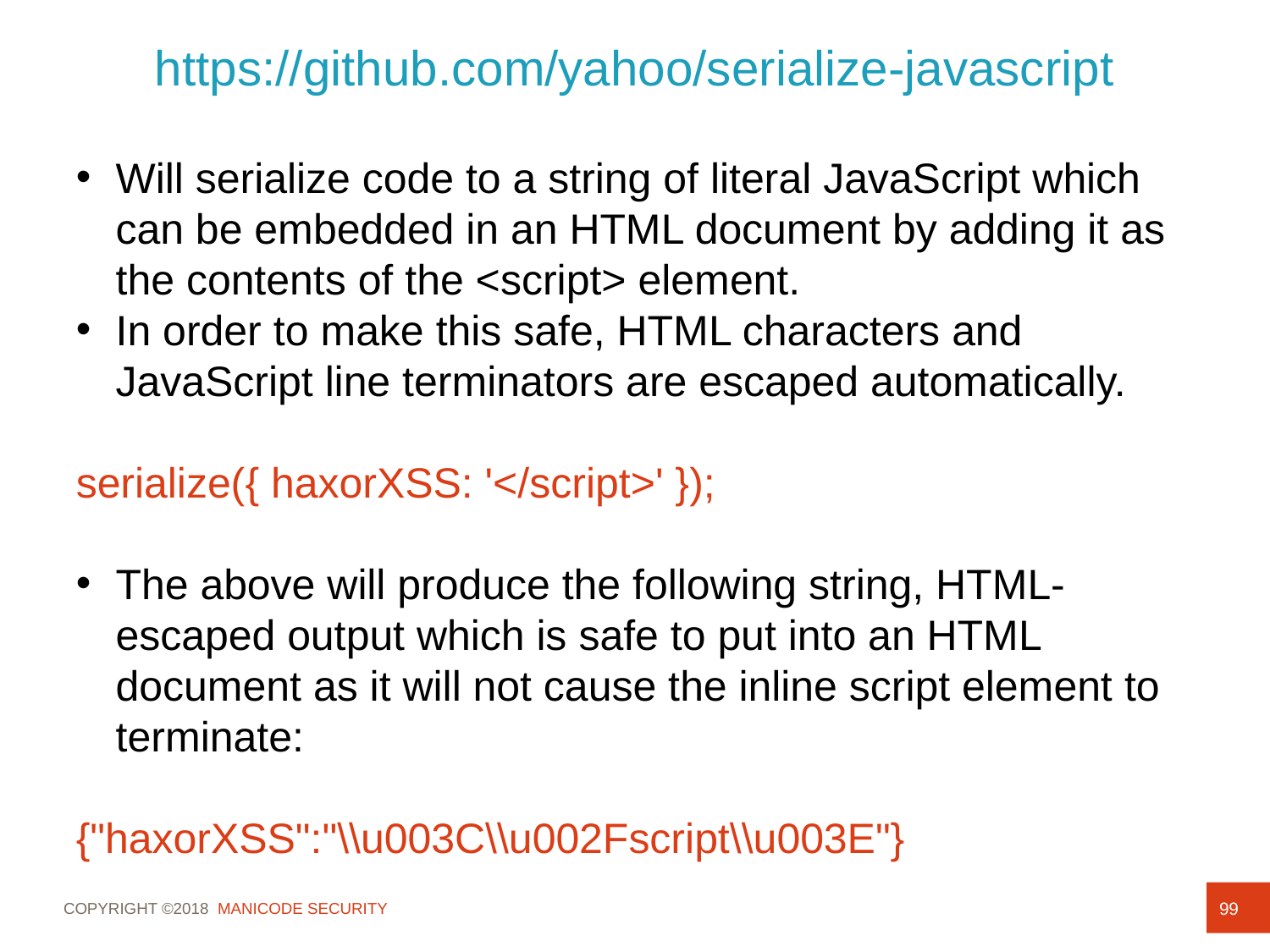

# https://github.com/yahoo/serialize-javascript
Will serialize code to a string of literal JavaScript which can be embedded in an HTML document by adding it as the contents of the <script> element.
In order to make this safe, HTML characters and JavaScript line terminators are escaped automatically.

serialize({ haxorXSS: '</script>' });

The above will produce the following string, HTML-escaped output which is safe to put into an HTML document as it will not cause the inline script element to terminate:

{"haxorXSS":"\\u003C\\u002Fscript\\u003E"}
99